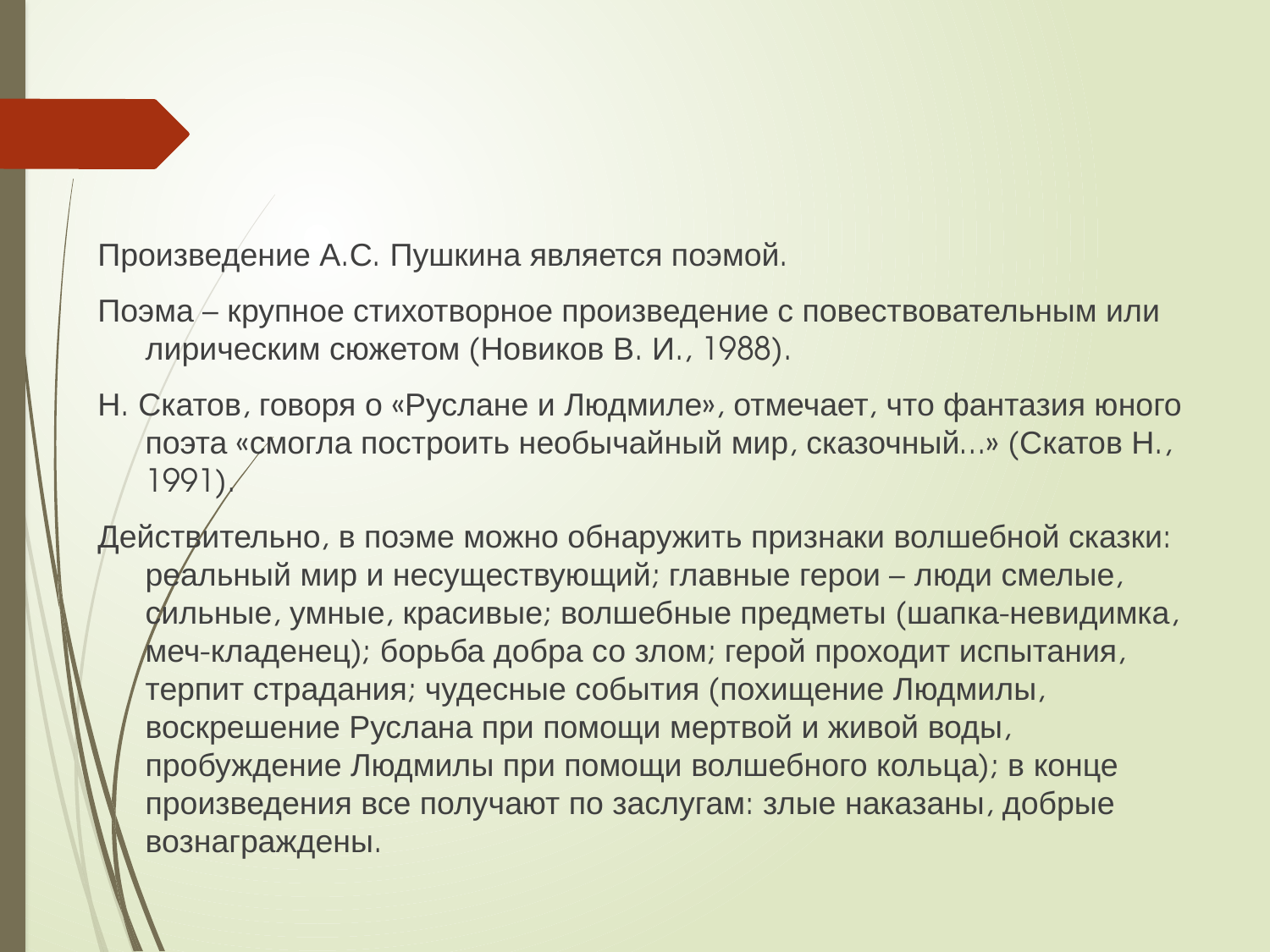

Произведение А.С. Пушкина является поэмой.
Поэма – крупное стихотворное произведение с повествовательным или лирическим сюжетом (Новиков В. И., 1988).
Н. Скатов, говоря о «Руслане и Людмиле», отмечает, что фантазия юного поэта «смогла построить необычайный мир, сказочный…» (Скатов Н., 1991).
Действительно, в поэме можно обнаружить признаки волшебной сказки: реальный мир и несуществующий; главные герои – люди смелые, сильные, умные, красивые; волшебные предметы (шапка-невидимка, меч-кладенец); борьба добра со злом; герой проходит испытания, терпит страдания; чудесные события (похищение Людмилы, воскрешение Руслана при помощи мертвой и живой воды, пробуждение Людмилы при помощи волшебного кольца); в конце произведения все получают по заслугам: злые наказаны, добрые вознаграждены.